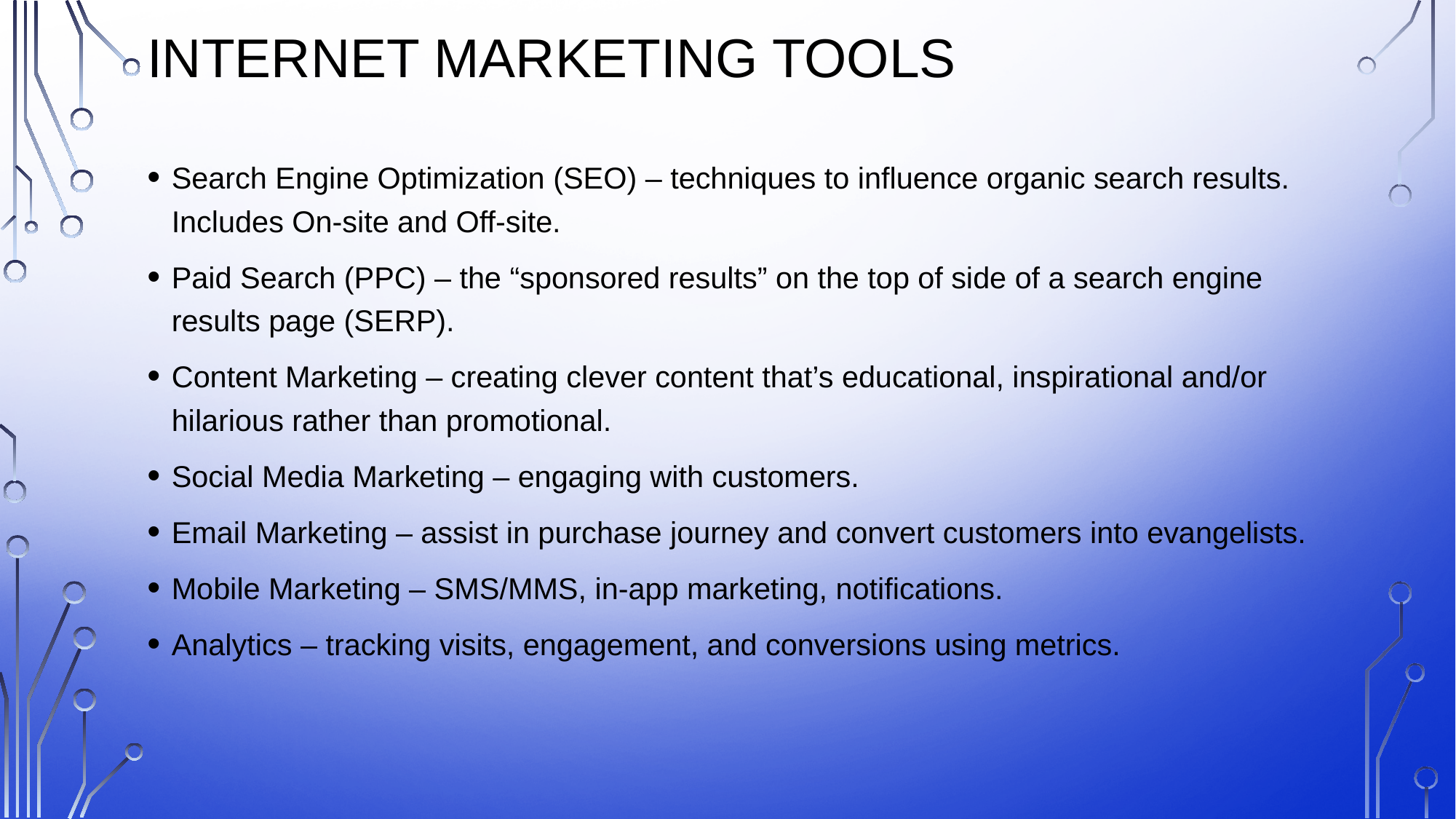

# Internet Marketing Tools
Search Engine Optimization (SEO) – techniques to influence organic search results.  Includes On-site and Off-site.
Paid Search (PPC) – the “sponsored results” on the top of side of a search engine results page (SERP).
Content Marketing – creating clever content that’s educational, inspirational and/or hilarious rather than promotional.
Social Media Marketing – engaging with customers.
Email Marketing – assist in purchase journey and convert customers into evangelists.
Mobile Marketing – SMS/MMS, in-app marketing, notifications.
Analytics – tracking visits, engagement, and conversions using metrics.